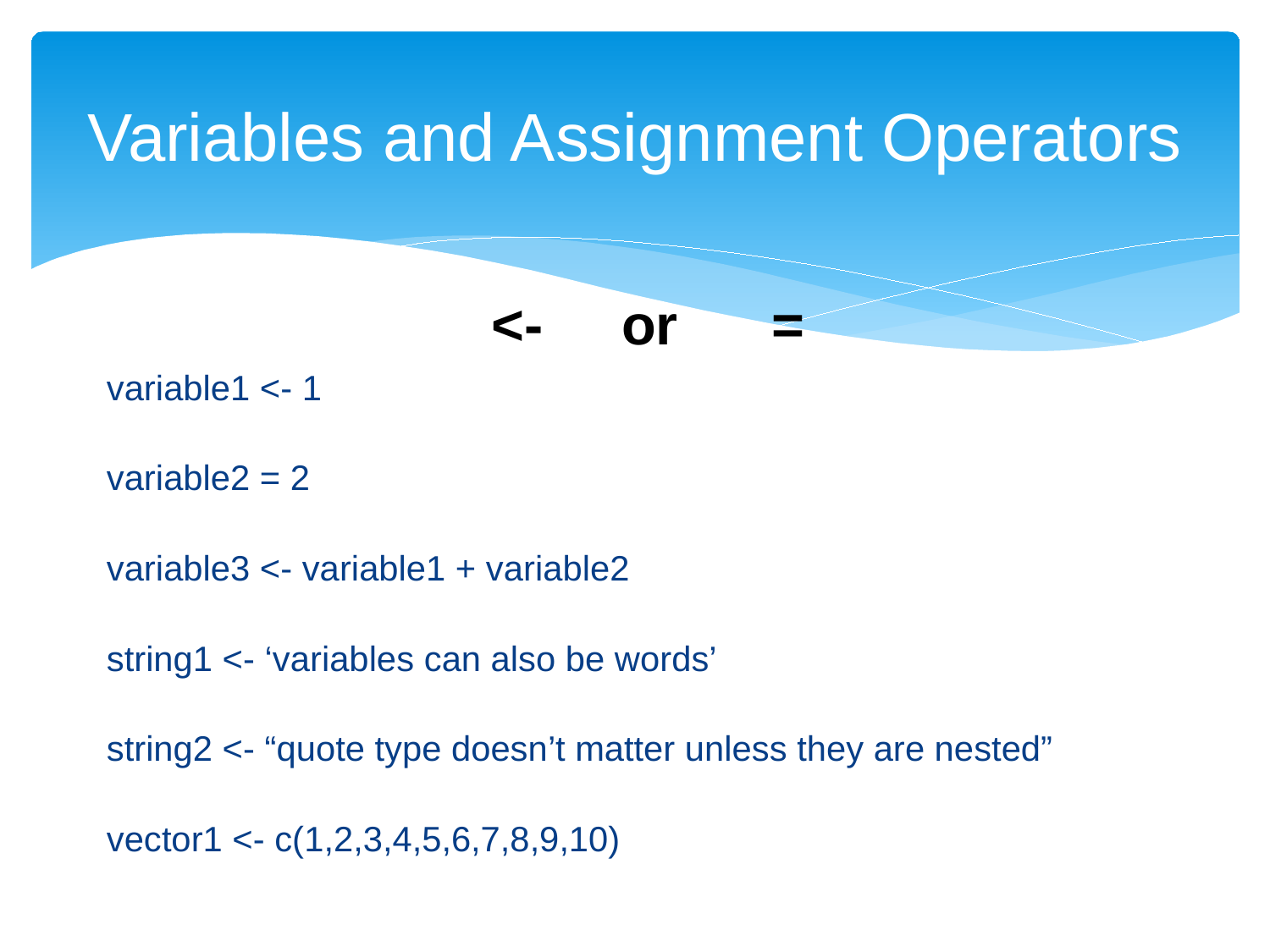

# Variables and Assignment Operators

<-     or      =
variable1 <- 1

variable2 = 2

variable3 <- variable1 + variable2

string1 <- ‘variables can also be words’

string2 <- “quote type doesn’t matter unless they are nested”

vector1 <- c(1,2,3,4,5,6,7,8,9,10)